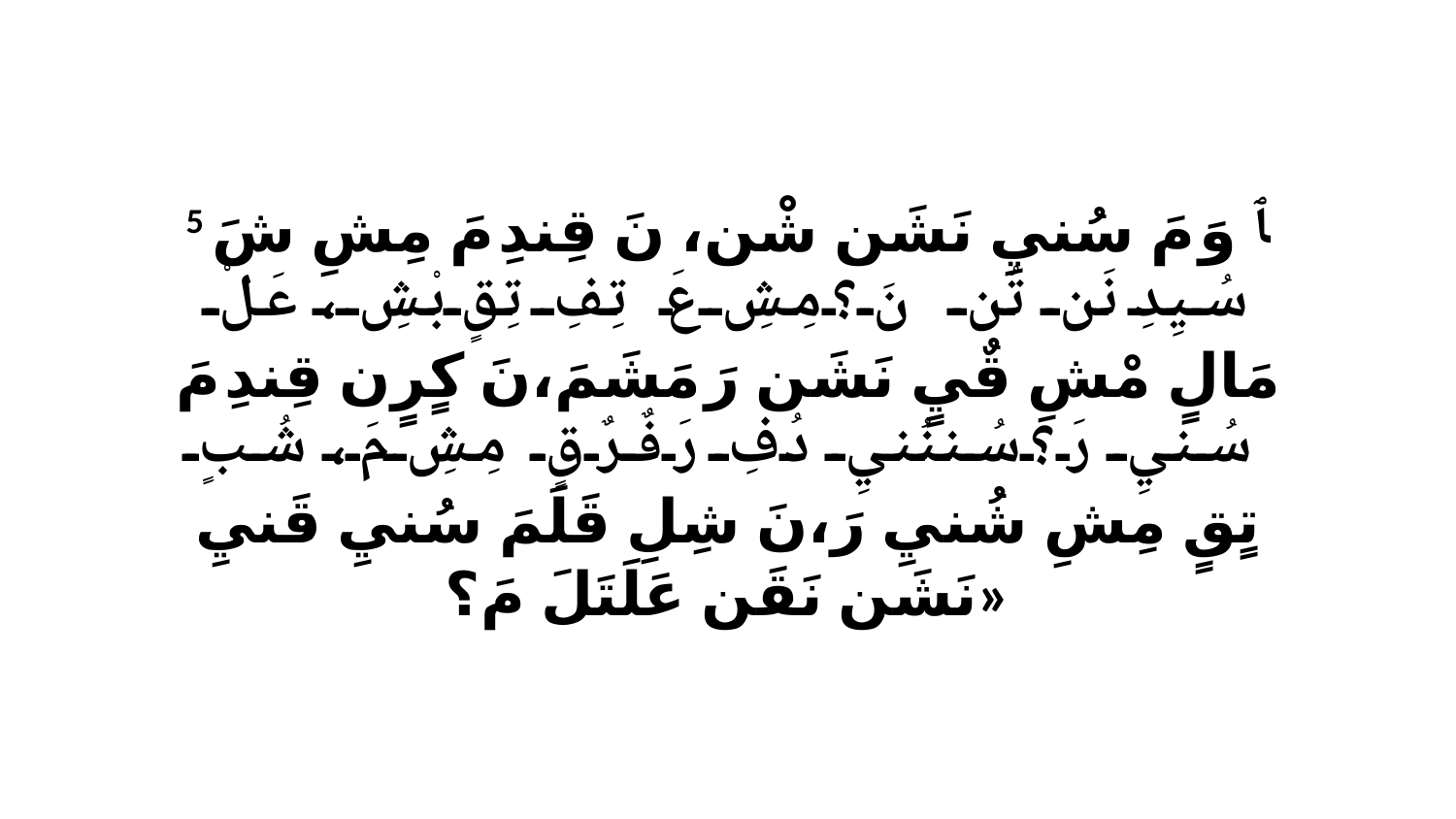

5 ﭑ وَ مَ سُنيِ نَشَن شْن، نَ قِندِ مَ مِشِ شَ سُيِدِ نَن تُن نَ؟مِشِ عَ تِفِ تِقٍ بْشِ، عَلْ مَالٍ مْشِ قٌيٍ نَشَن رَ مَشَمَ،نَ كٍرٍن قِندِ مَ سُنيِ رَ؟سُننُنيِ دُفِ رَفٌرٌقٍ مِشِ مَ، شُبٍ تٍقٍ مِشِ شُنيِ رَ،نَ شِلِ قَلَمَ سُنيِ قَنيِ نَشَن نَقَن عَلَتَلَ مَ؟»